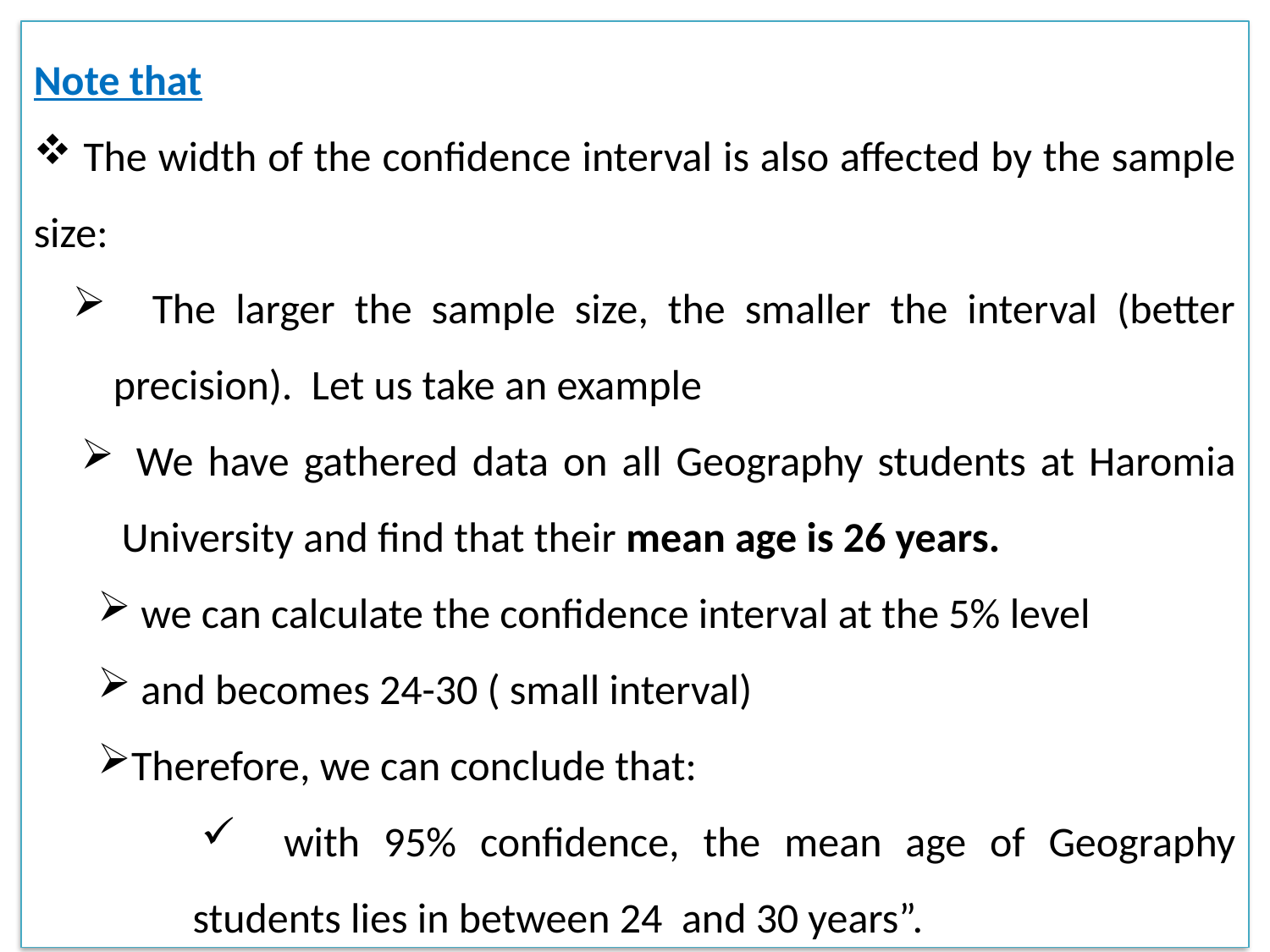

Note that
 The width of the confidence interval is also affected by the sample size:
  The larger the sample size, the smaller the interval (better precision).  Let us take an example
 We have gathered data on all Geography students at Haromia University and find that their mean age is 26 years.
 we can calculate the confidence interval at the 5% level
 and becomes 24-30 ( small interval)
Therefore, we can conclude that:
  with 95% confidence, the mean age of Geography students lies in between 24  and 30 years”.